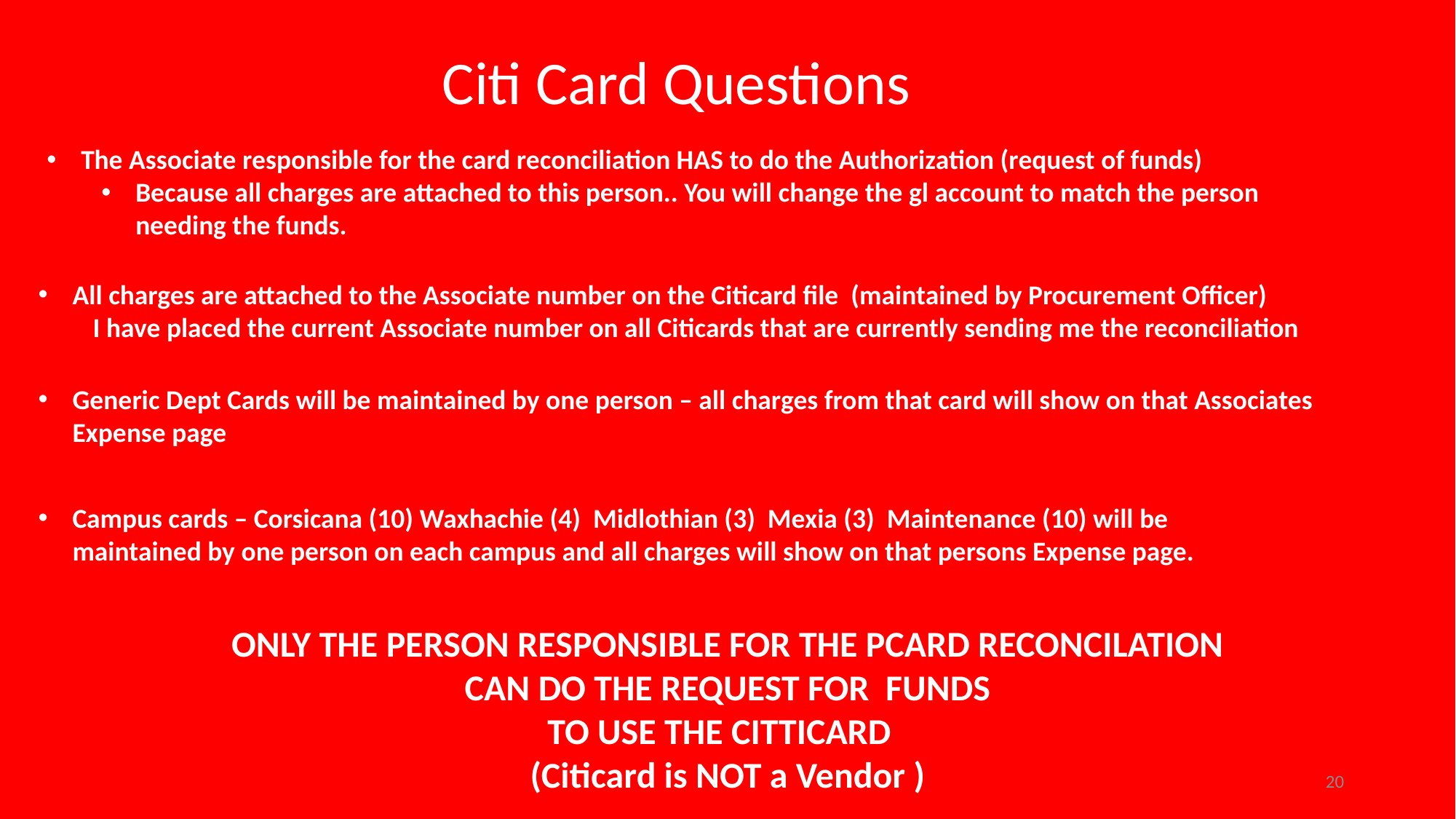

Citi Card Questions
The Associate responsible for the card reconciliation HAS to do the Authorization (request of funds)
Because all charges are attached to this person.. You will change the gl account to match the person needing the funds.
All charges are attached to the Associate number on the Citicard file  (maintained by Procurement Officer)
I have placed the current Associate number on all Citicards that are currently sending me the reconciliation

Generic Dept Cards will be maintained by one person – all charges from that card will show on that Associates Expense page
Campus cards – Corsicana (10) Waxhachie (4)  Midlothian (3)  Mexia (3)  Maintenance (10) will be maintained by one person on each campus and all charges will show on that persons Expense page.
ONLY THE PERSON RESPONSIBLE FOR THE PCARD RECONCILATION
 CAN DO THE REQUEST FOR  FUNDS
TO USE THE CITTICARD
(Citicard is NOT a Vendor )
20